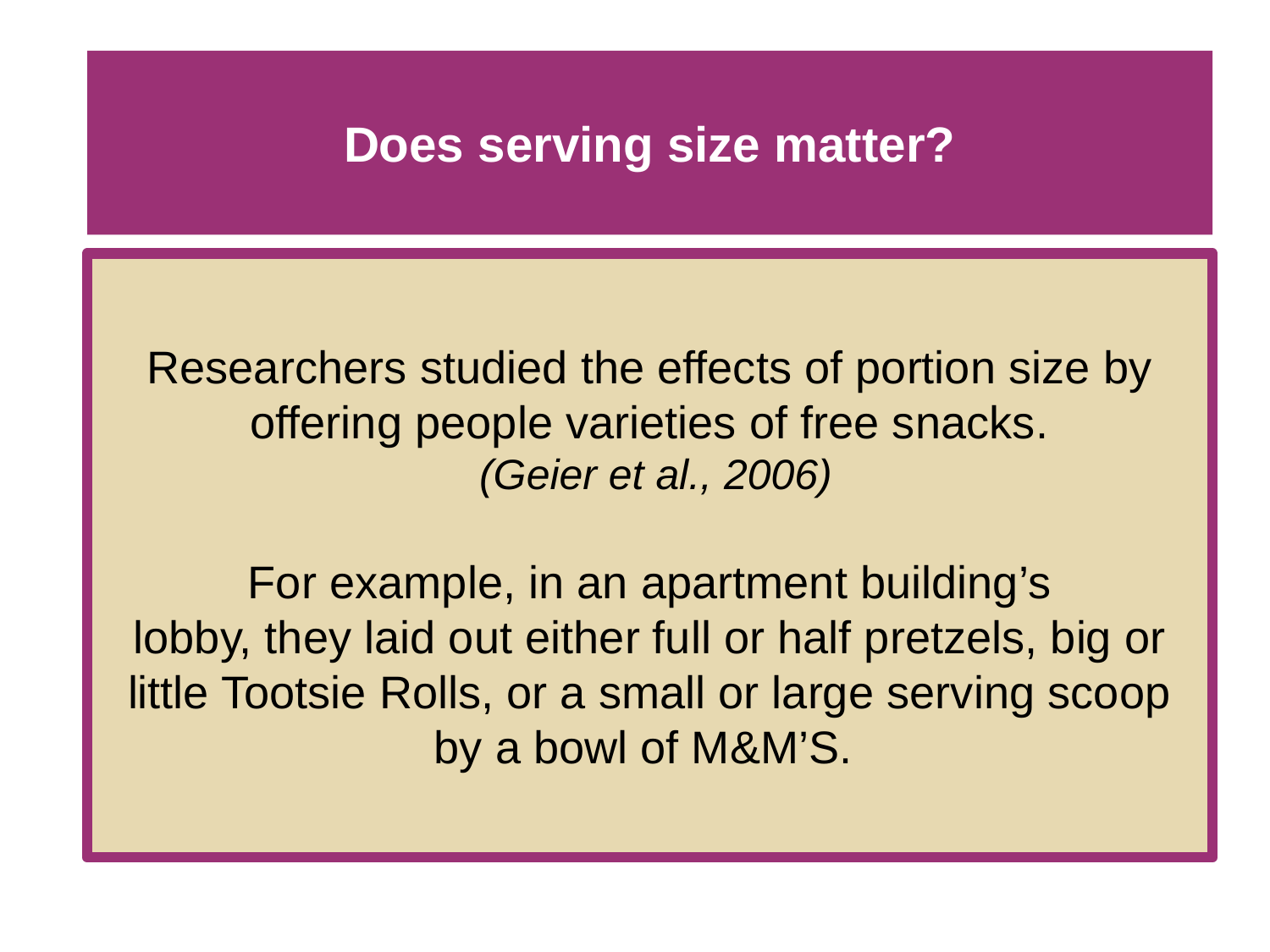

# Does serving size matter?
Researchers studied the effects of portion size by offering people varieties of free snacks.
 (Geier et al., 2006)

For example, in an apartment building’s
lobby, they laid out either full or half pretzels, big or little Tootsie Rolls, or a small or large serving scoop by a bowl of M&M’S.